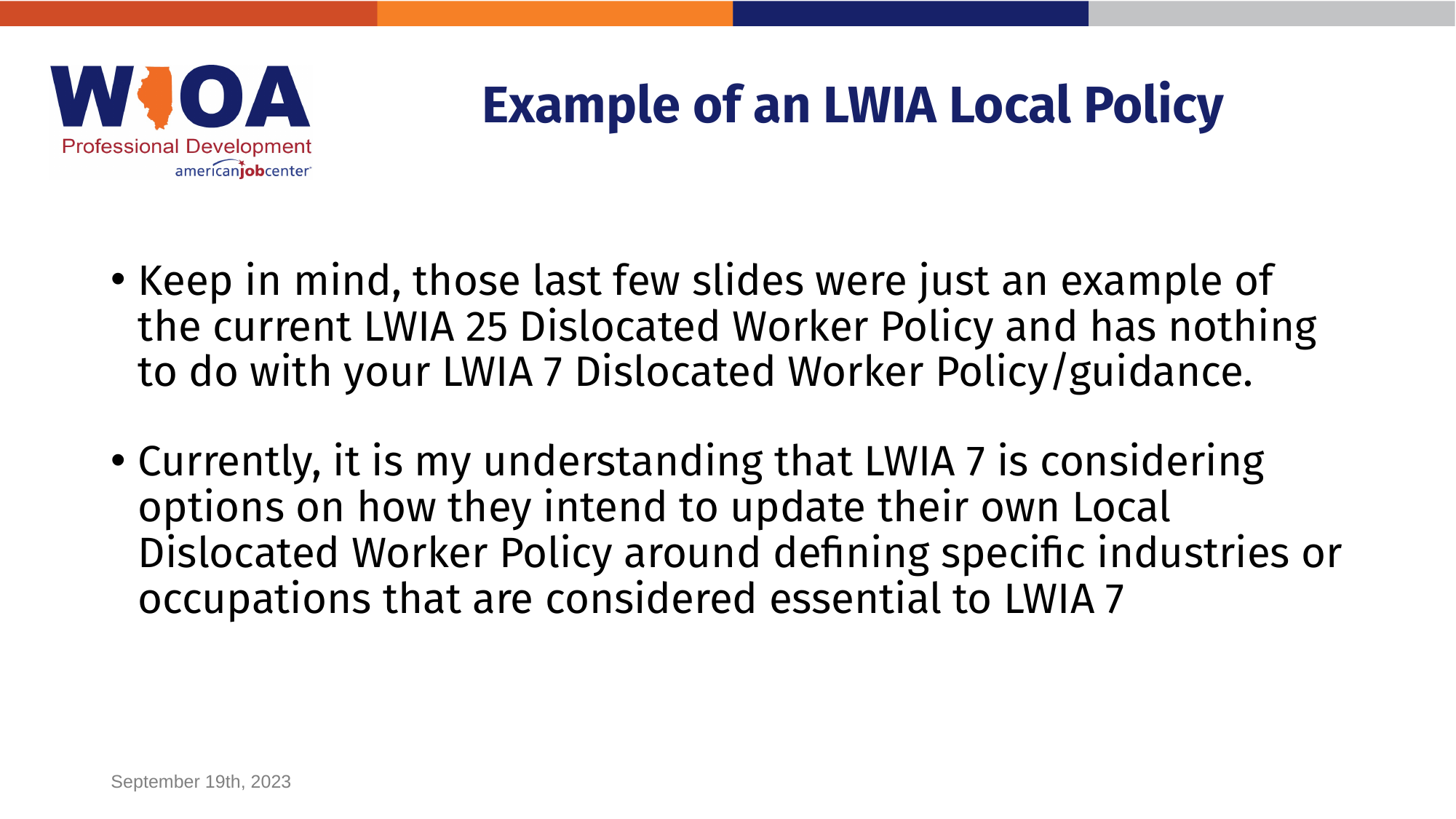

# Example of an LWIA Local Policy
Keep in mind, those last few slides were just an example of the current LWIA 25 Dislocated Worker Policy and has nothing to do with your LWIA 7 Dislocated Worker Policy/guidance.

Currently, it is my understanding that LWIA 7 is considering options on how they intend to update their own Local Dislocated Worker Policy around defining specific industries or occupations that are considered essential to LWIA 7

September 19th, 2023